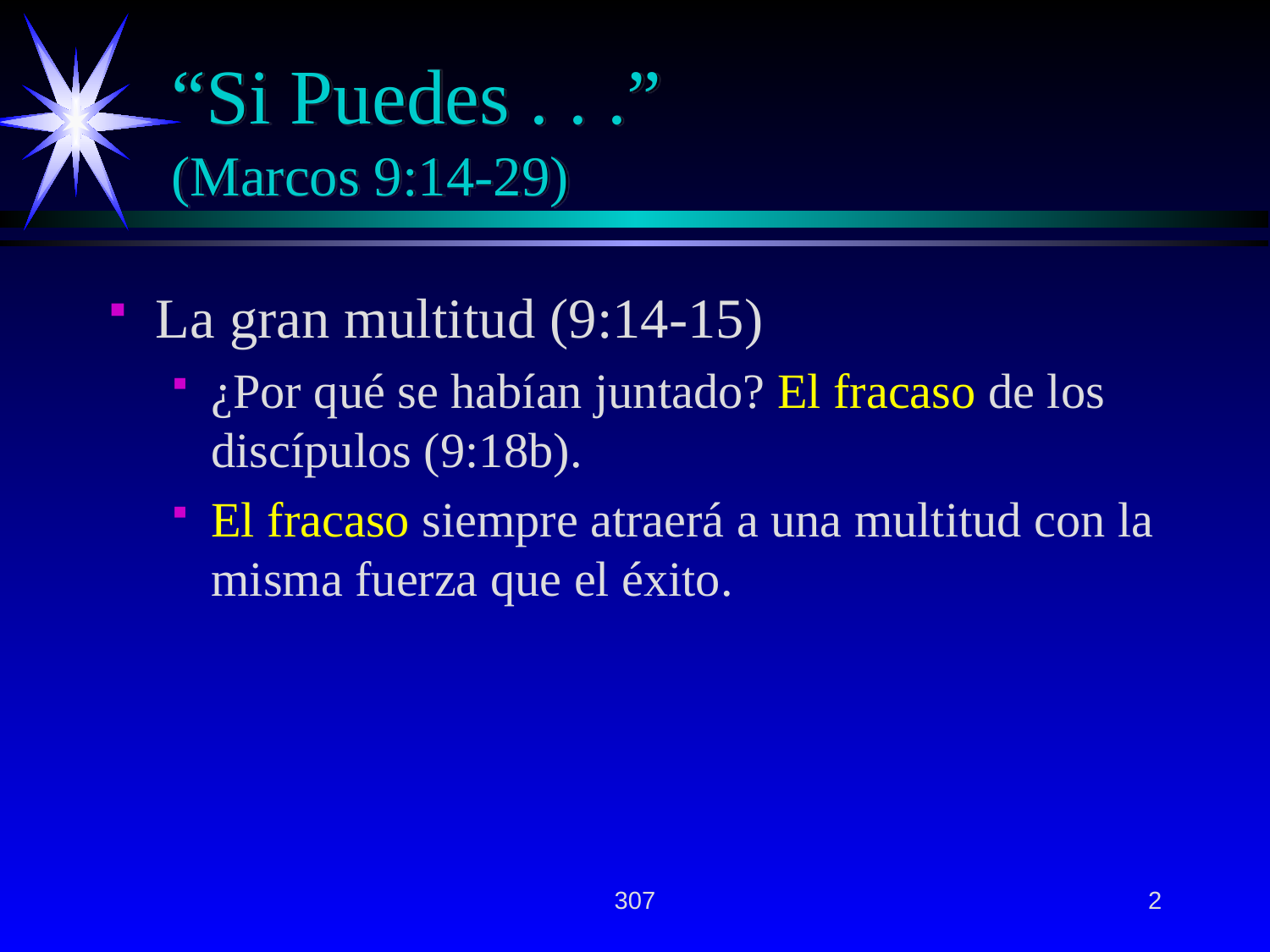

# “Si Puedes . . .” (Marcos 9:14-29)
La gran multitud (9:14-15)
¿Por qué se habían juntado? El fracaso de los discípulos (9:18b).
El fracaso siempre atraerá a una multitud con la misma fuerza que el éxito.
307
2